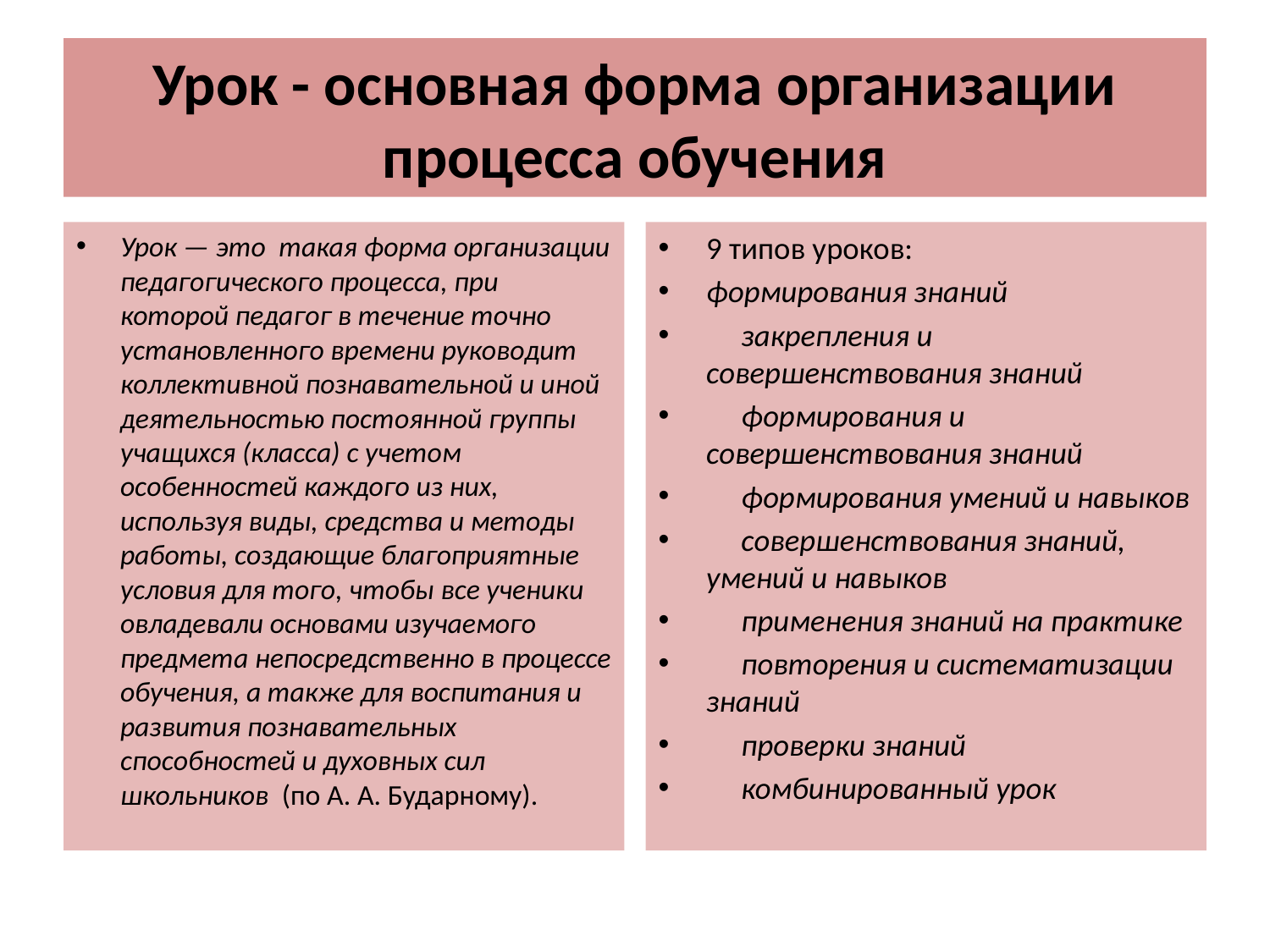

# Урок - основная форма организации процесса обучения
Урок — это  такая форма организации педагогического процесса, при которой педагог в течение точно установленного времени руководит коллективной познавательной и иной деятельностью постоянной группы учащихся (класса) с учетом особенностей каждого из них, используя виды, средства и методы работы, создающие благоприятные условия для того, чтобы все ученики овладевали основами изучаемого предмета непосредственно в процессе обучения, а также для воспитания и развития познавательных способностей и духовных сил школьников  (по А. А. Бударному).
9 типов уроков:
формирования знаний
     закрепления и совершенствования знаний
     формирования и совершенствования знаний
     формирования умений и навыков
     совершенствования знаний, умений и навыков
     применения знаний на практике
     повторения и систематизации знаний
     проверки знаний
     комбинированный урок